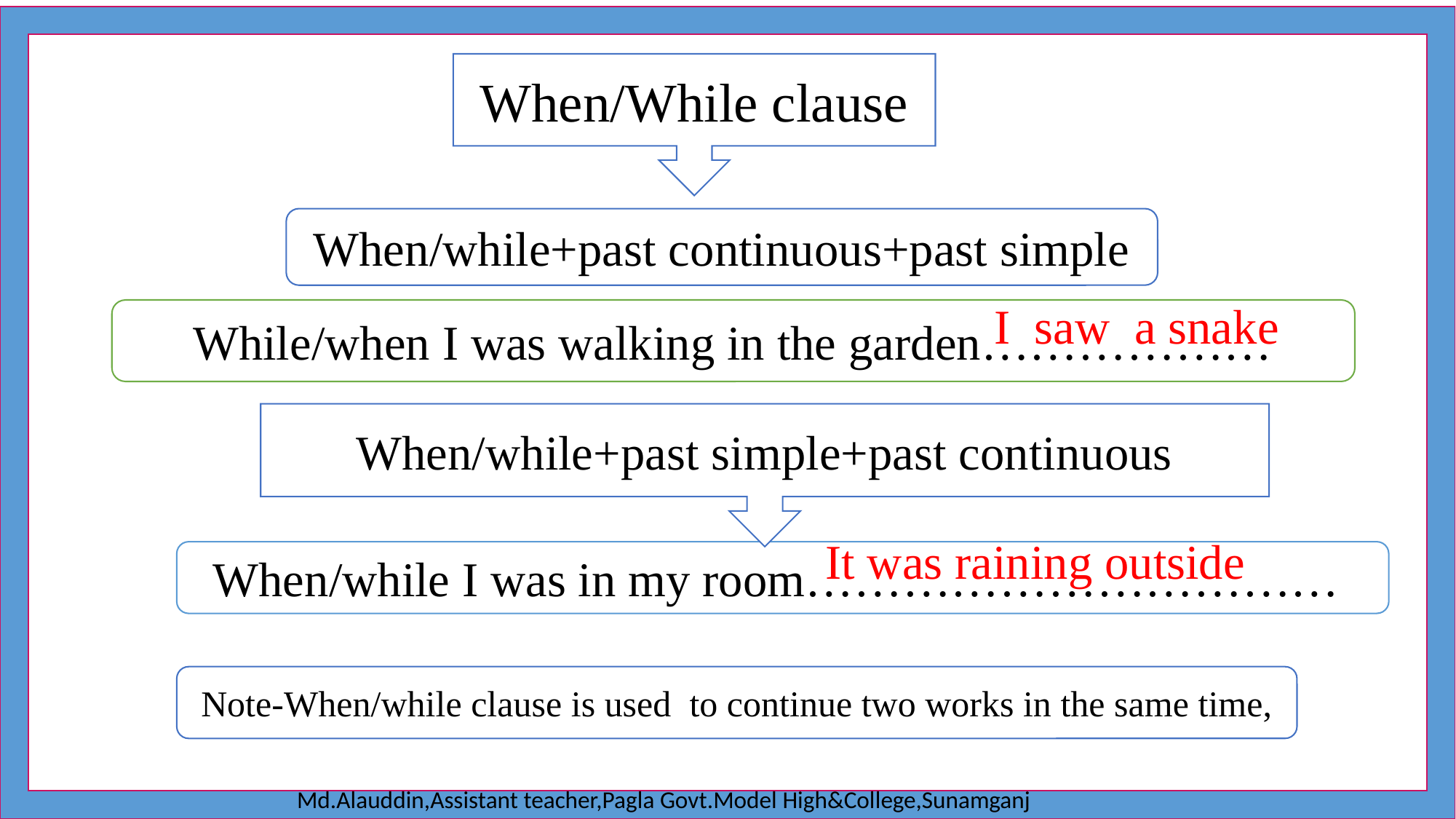

When/While clause
When/while+past continuous+past simple
I  saw  a snake
While/when I was walking in the garden………………
When/while+past simple+past continuous
It was raining outside
When/while I was in my room……………………………
Note-When/while clause is used  to continue two works in the same time,
Md.Alauddin,Assistant teacher,Pagla Govt.Model High&College,Sunamganj